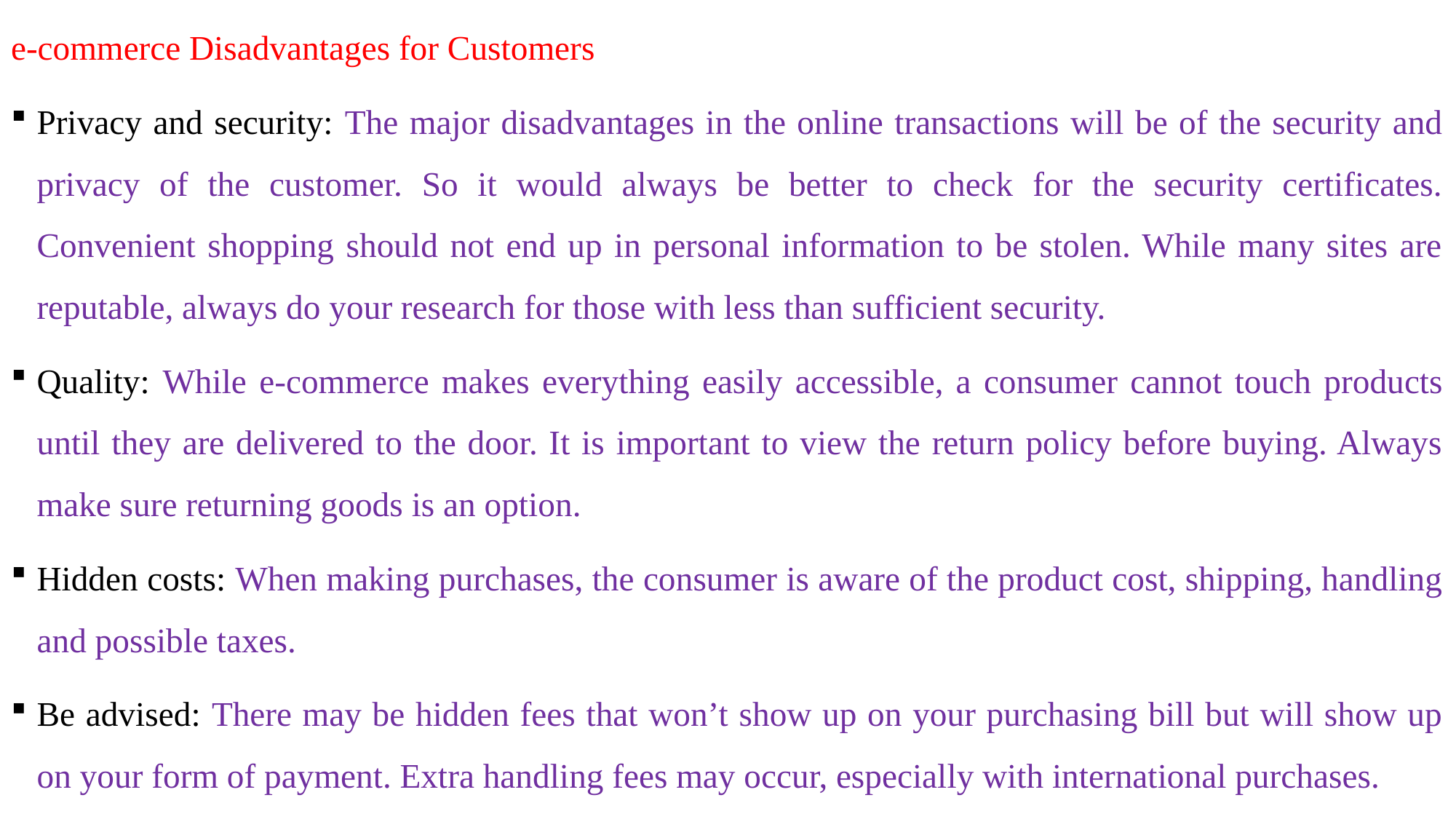

e-commerce Disadvantages for Customers
Privacy and security: The major disadvantages in the online transactions will be of the security and privacy of the customer. So it would always be better to check for the security certificates. Convenient shopping should not end up in personal information to be stolen. While many sites are reputable, always do your research for those with less than sufficient security.
Quality: While e-commerce makes everything easily accessible, a consumer cannot touch products until they are delivered to the door. It is important to view the return policy before buying. Always make sure returning goods is an option.
Hidden costs: When making purchases, the consumer is aware of the product cost, shipping, handling and possible taxes.
Be advised: There may be hidden fees that won’t show up on your purchasing bill but will show up on your form of payment. Extra handling fees may occur, especially with international purchases.